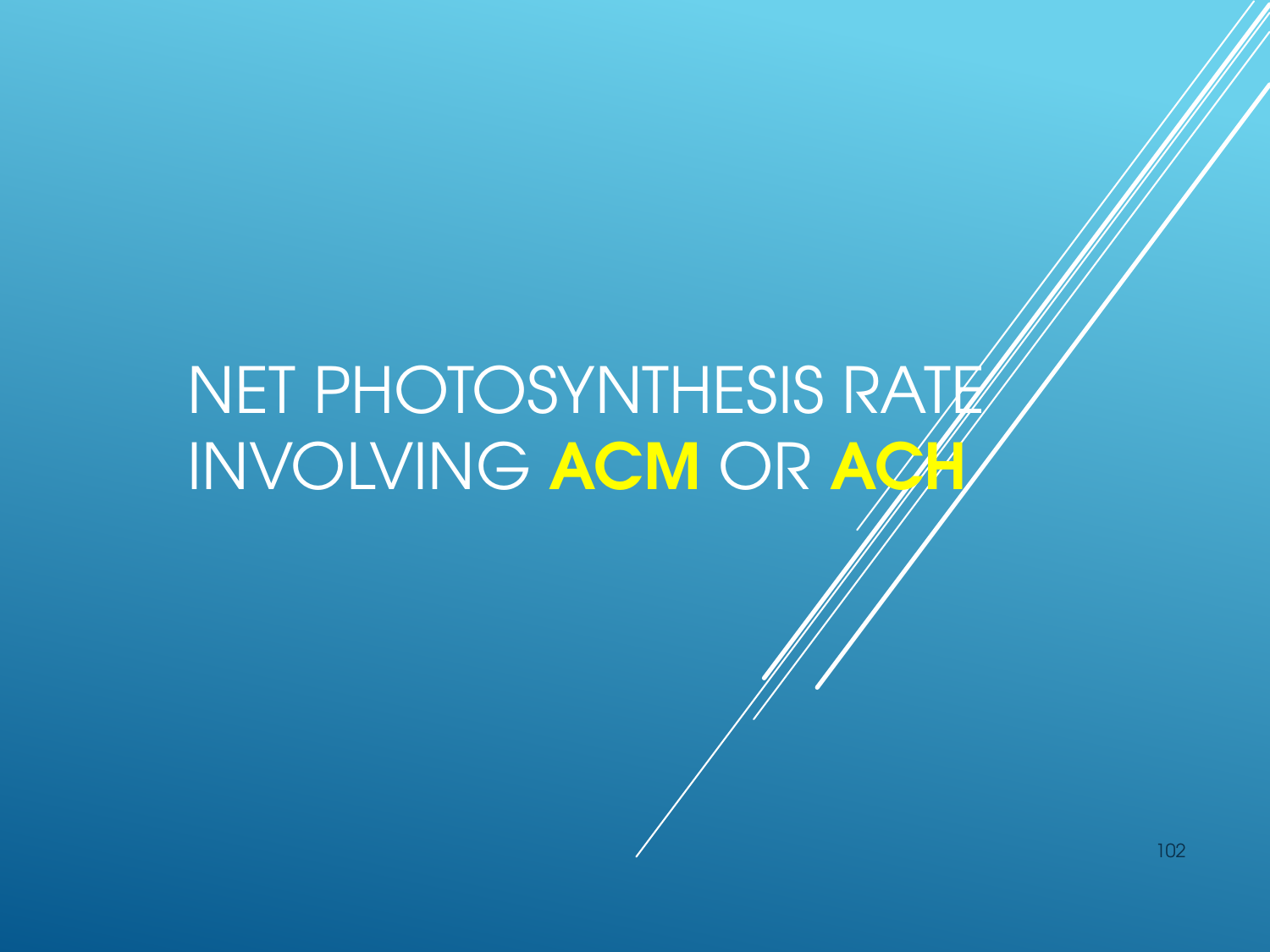

# net photosynthesis rate involving ACM or ACH
102